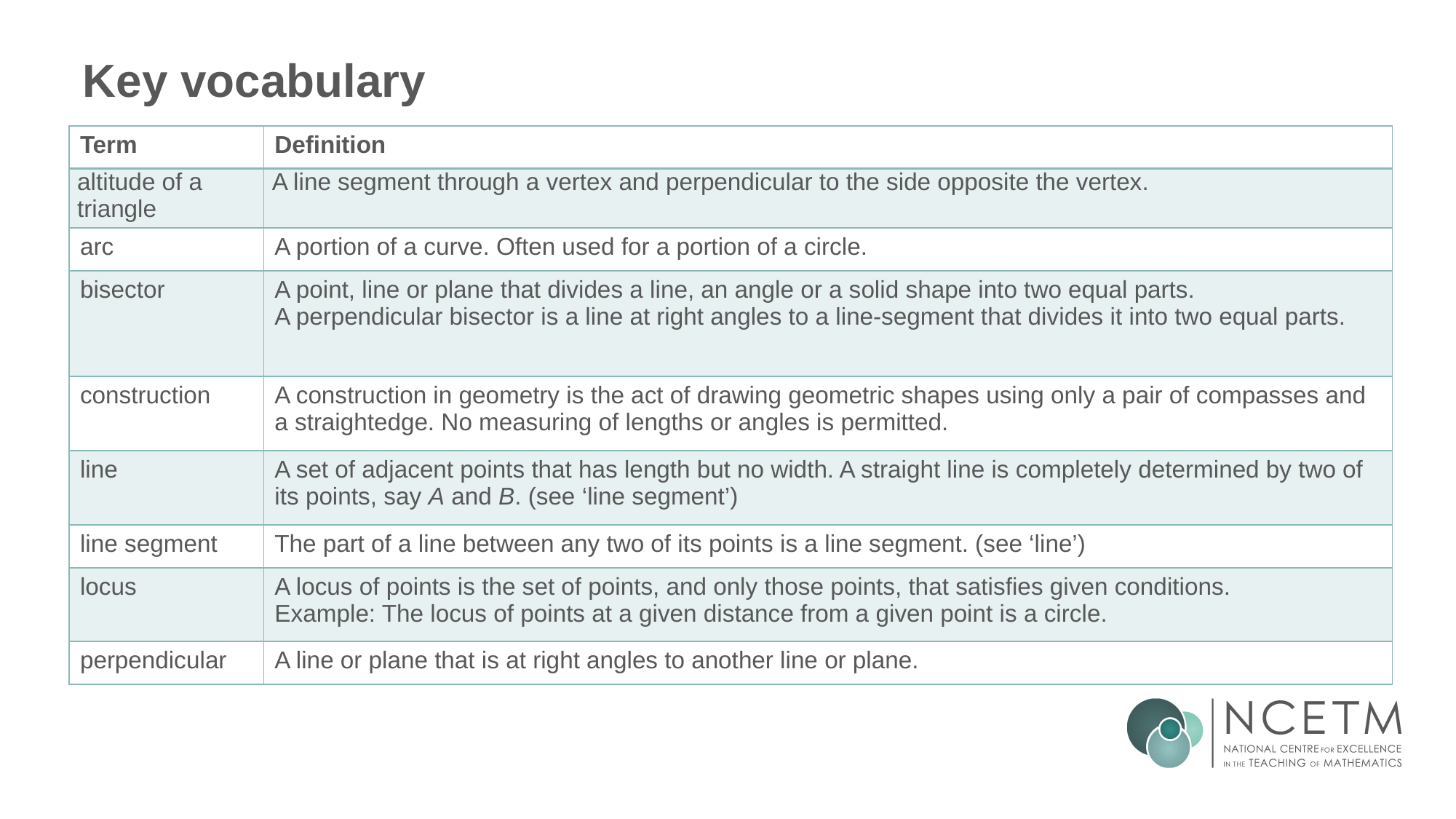

# Key vocabulary
| Term | Definition |
| --- | --- |
| altitude of a triangle | A line segment through a vertex and perpendicular to the side opposite the vertex. |
| arc | A portion of a curve. Often used for a portion of a circle. |
| bisector | A point, line or plane that divides a line, an angle or a solid shape into two equal parts. A perpendicular bisector is a line at right angles to a line-segment that divides it into two equal parts. |
| construction | A construction in geometry is the act of drawing geometric shapes using only a pair of compasses and a straightedge. No measuring of lengths or angles is permitted. |
| line | A set of adjacent points that has length but no width. A straight line is completely determined by two of its points, say A and B. (see ‘line segment’) |
| line segment | The part of a line between any two of its points is a line segment. (see ‘line’) |
| locus | A locus of points is the set of points, and only those points, that satisfies given conditions. Example: The locus of points at a given distance from a given point is a circle. |
| perpendicular | A line or plane that is at right angles to another line or plane. |